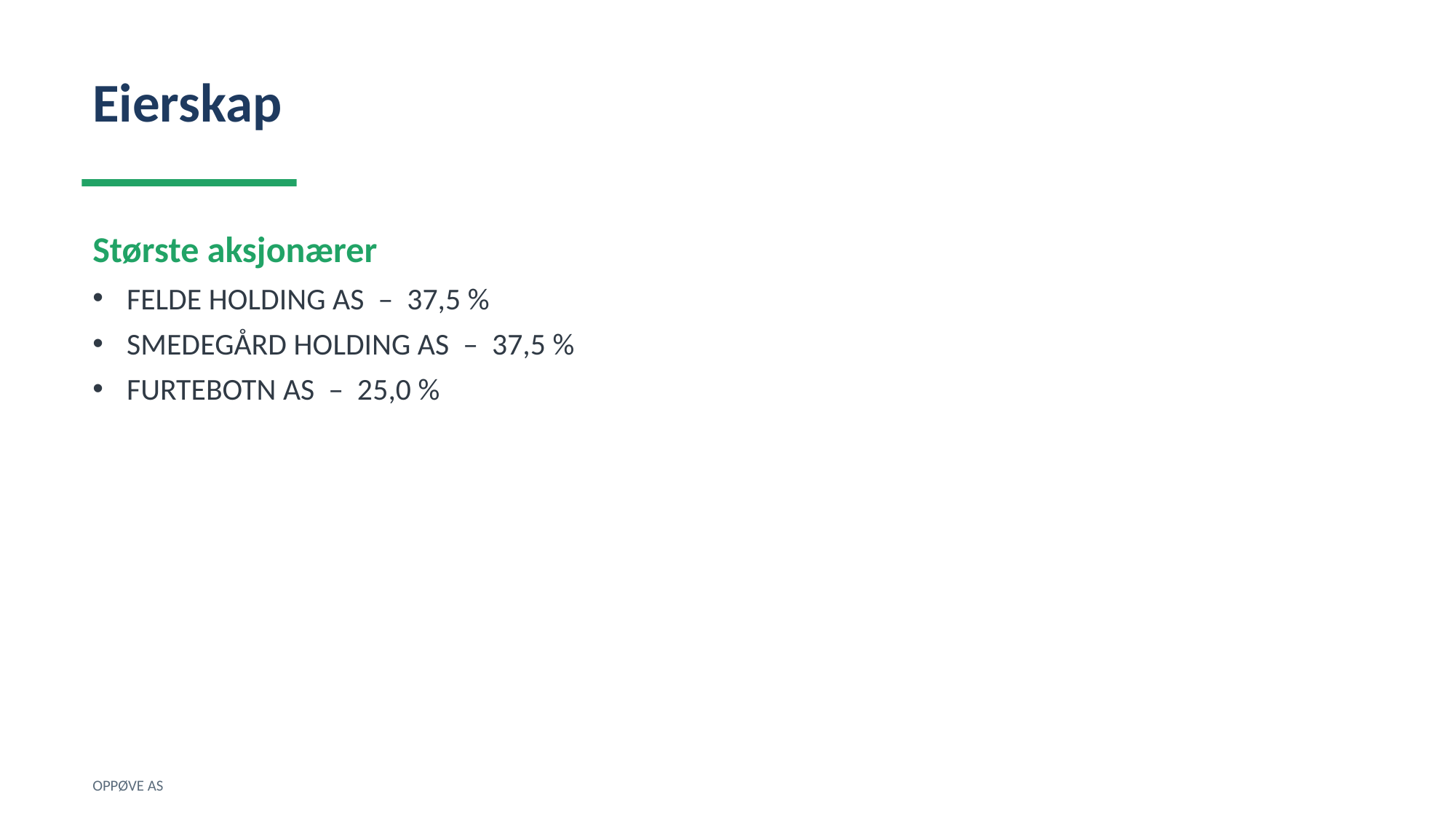

Eierskap

Største aksjonærer
FELDE HOLDING AS  –  37,5 %
SMEDEGÅRD HOLDING AS  –  37,5 %
FURTEBOTN AS  –  25,0 %
OPPØVE AS